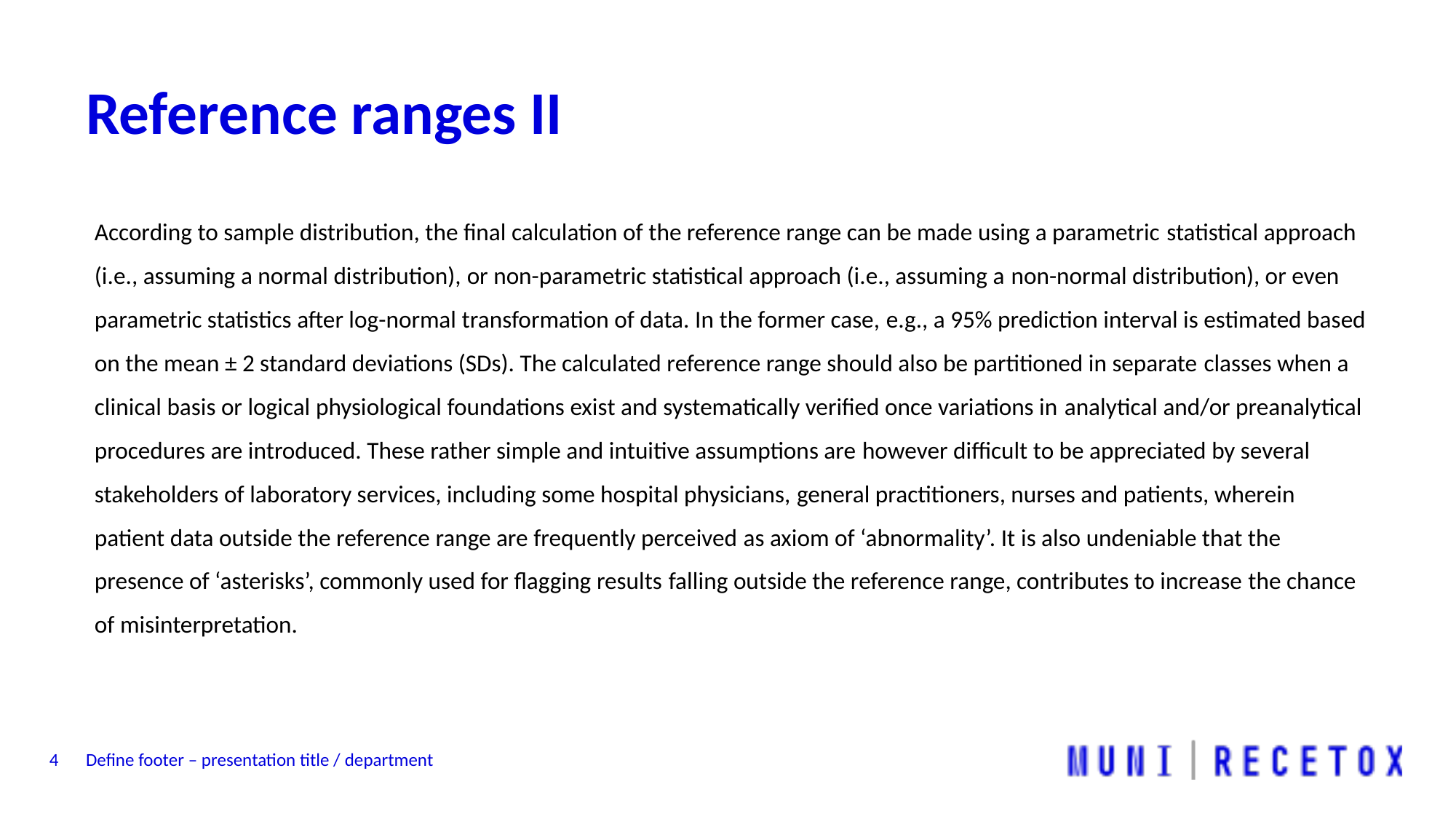

# Reference ranges II
According to sample distribution, the final calculation of the reference range can be made using a parametric statistical approach (i.e., assuming a normal distribution), or non-parametric statistical approach (i.e., assuming a non-normal distribution), or even parametric statistics after log-normal transformation of data. In the former case, e.g., a 95% prediction interval is estimated based on the mean ± 2 standard deviations (SDs). The calculated reference range should also be partitioned in separate classes when a clinical basis or logical physiological foundations exist and systematically verified once variations in analytical and/or preanalytical procedures are introduced. These rather simple and intuitive assumptions are however difficult to be appreciated by several stakeholders of laboratory services, including some hospital physicians, general practitioners, nurses and patients, wherein patient data outside the reference range are frequently perceived as axiom of ‘abnormality’. It is also undeniable that the presence of ‘asterisks’, commonly used for flagging results falling outside the reference range, contributes to increase the chance of misinterpretation.
4
Define footer – presentation title / department